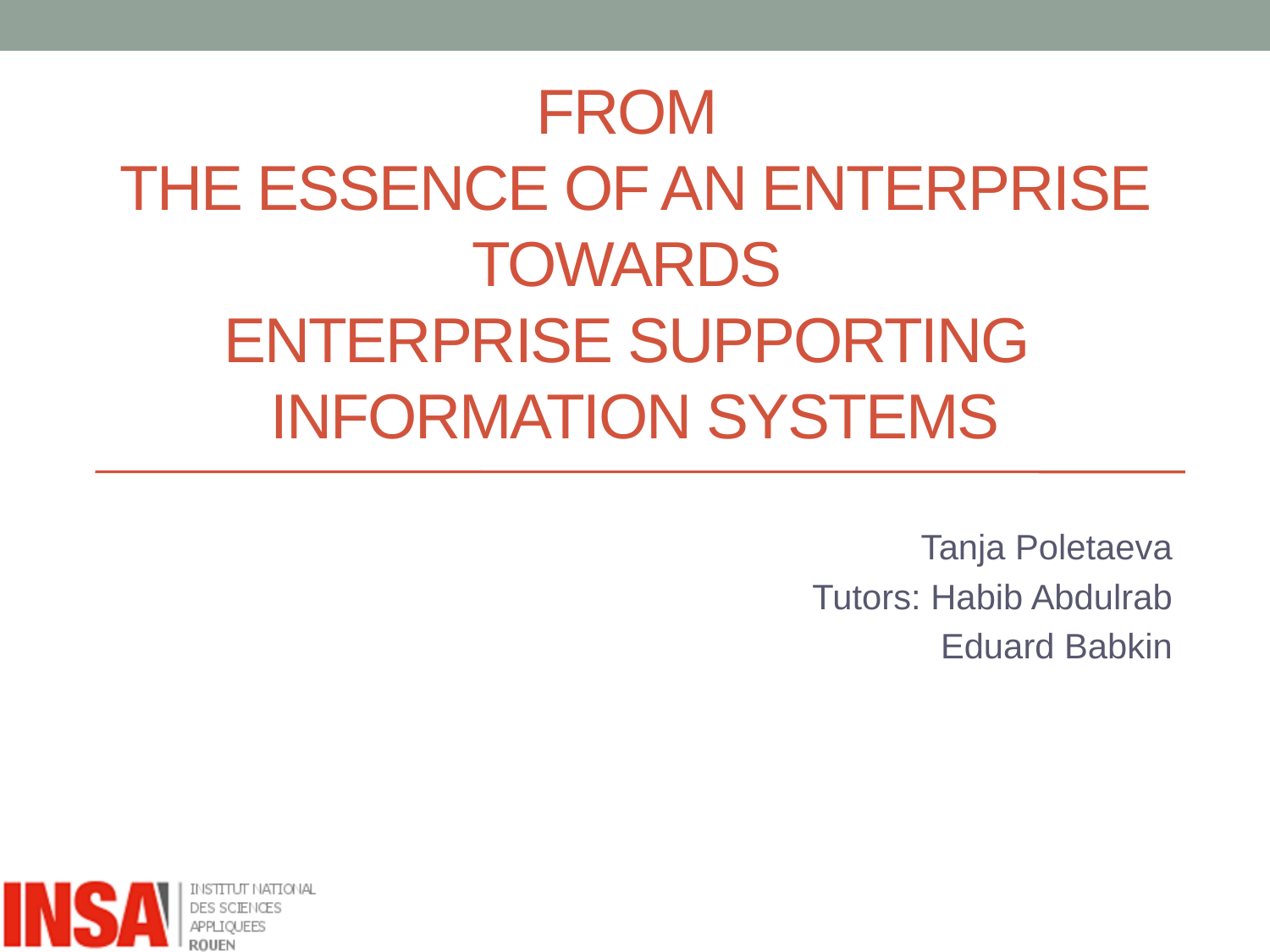

# From the Essence of an Enterprise Towards Enterprise SUPPORTING INFORMATION SYSTEMS
Tanja Poletaeva
Tutors: Habib Abdulrab
Eduard Babkin